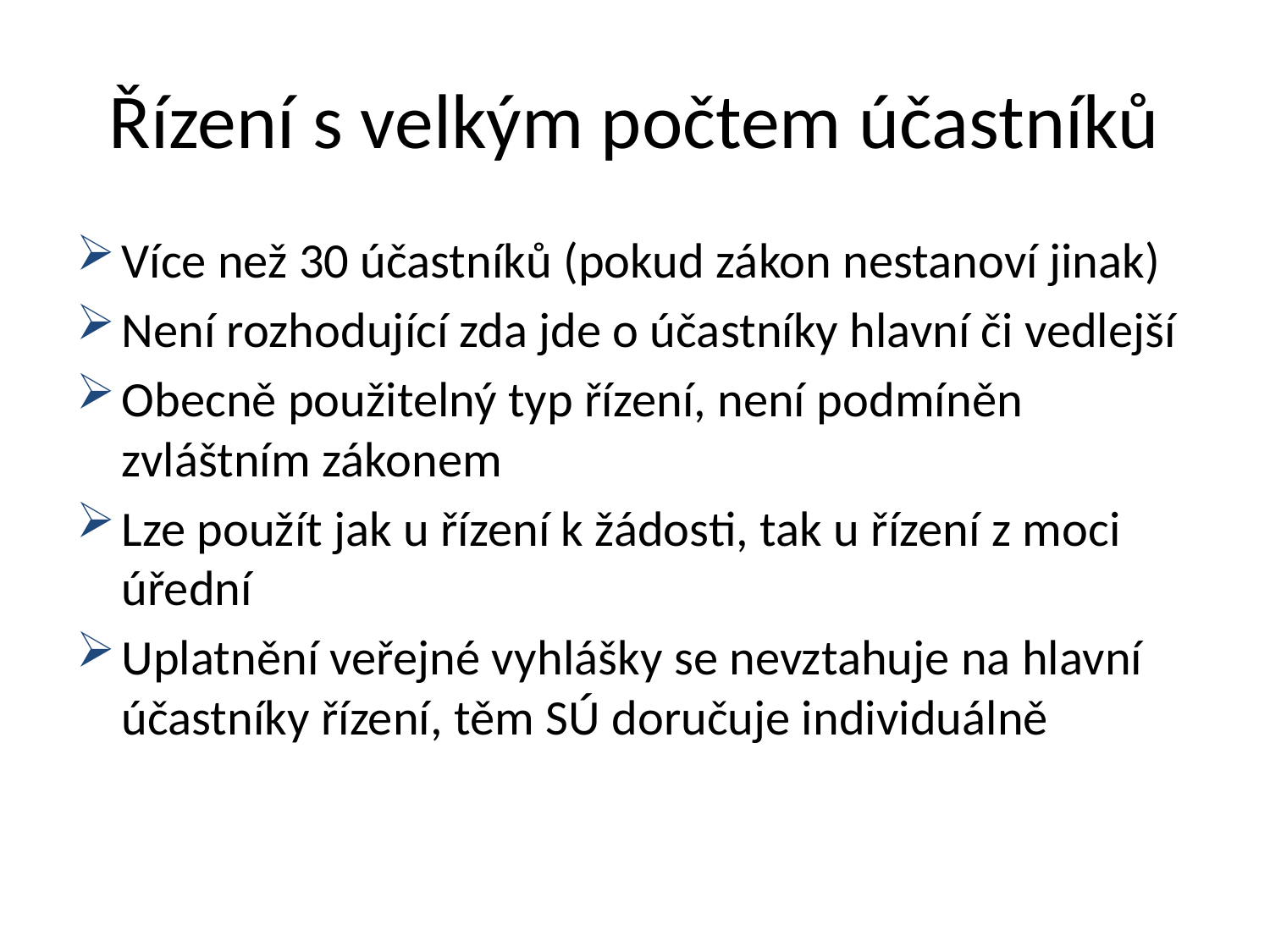

# Řízení s velkým počtem účastníků
Více než 30 účastníků (pokud zákon nestanoví jinak)
Není rozhodující zda jde o účastníky hlavní či vedlejší
Obecně použitelný typ řízení, není podmíněn zvláštním zákonem
Lze použít jak u řízení k žádosti, tak u řízení z moci úřední
Uplatnění veřejné vyhlášky se nevztahuje na hlavní účastníky řízení, těm SÚ doručuje individuálně